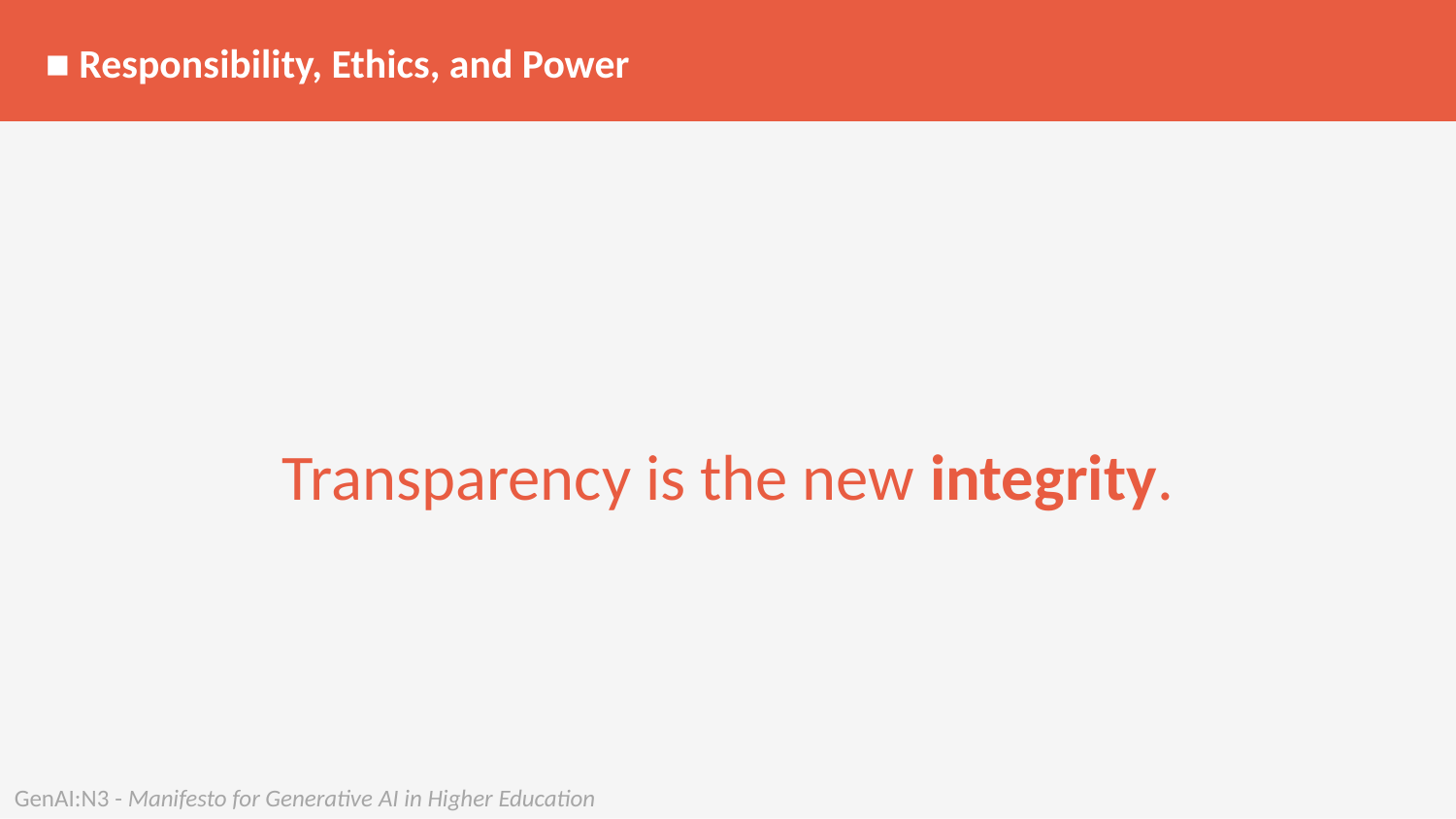

■ Responsibility, Ethics, and Power
Transparency is the new integrity.